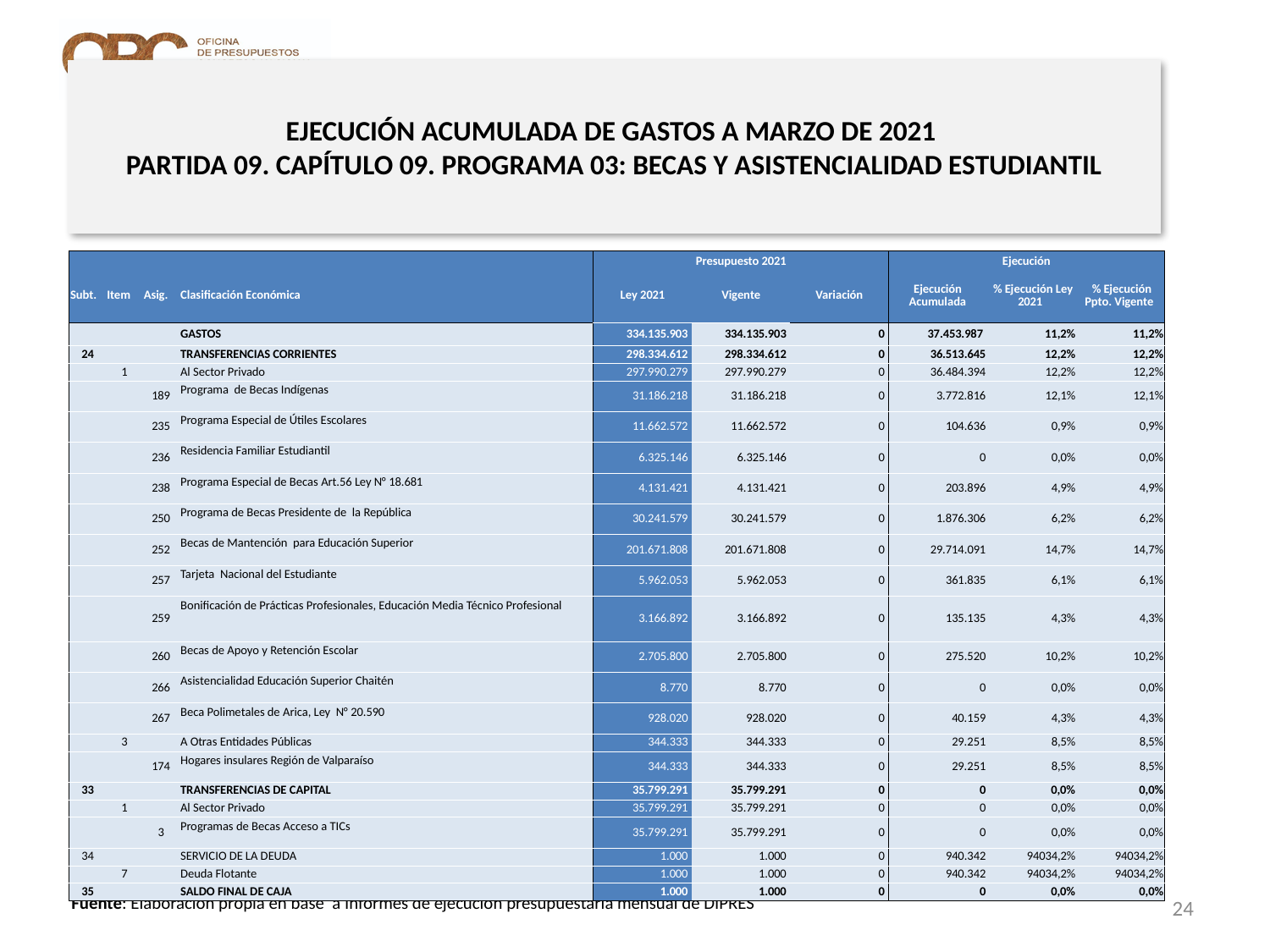

# EJECUCIÓN ACUMULADA DE GASTOS A MARZO DE 2021 PARTIDA 09. CAPÍTULO 09. PROGRAMA 03: BECAS Y ASISTENCIALIDAD ESTUDIANTIL
en miles de pesos 2021
|  |  |  |  | Presupuesto 2021 |  |  | Ejecución |  |  |
| --- | --- | --- | --- | --- | --- | --- | --- | --- | --- |
| Subt. | Item | Asig. | Clasificación Económica | Ley 2021 | Vigente | Variación | Ejecución Acumulada | % Ejecución Ley 2021 | % Ejecución Ppto. Vigente |
|  |  |  | GASTOS | 334.135.903 | 334.135.903 | 0 | 37.453.987 | 11,2% | 11,2% |
| 24 |  |  | TRANSFERENCIAS CORRIENTES | 298.334.612 | 298.334.612 | 0 | 36.513.645 | 12,2% | 12,2% |
|  | 1 |  | Al Sector Privado | 297.990.279 | 297.990.279 | 0 | 36.484.394 | 12,2% | 12,2% |
|  |  | 189 | Programa de Becas Indígenas | 31.186.218 | 31.186.218 | 0 | 3.772.816 | 12,1% | 12,1% |
|  |  | 235 | Programa Especial de Útiles Escolares | 11.662.572 | 11.662.572 | 0 | 104.636 | 0,9% | 0,9% |
|  |  | 236 | Residencia Familiar Estudiantil | 6.325.146 | 6.325.146 | 0 | 0 | 0,0% | 0,0% |
|  |  | 238 | Programa Especial de Becas Art.56 Ley N° 18.681 | 4.131.421 | 4.131.421 | 0 | 203.896 | 4,9% | 4,9% |
|  |  | 250 | Programa de Becas Presidente de la República | 30.241.579 | 30.241.579 | 0 | 1.876.306 | 6,2% | 6,2% |
|  |  | 252 | Becas de Mantención para Educación Superior | 201.671.808 | 201.671.808 | 0 | 29.714.091 | 14,7% | 14,7% |
|  |  | 257 | Tarjeta Nacional del Estudiante | 5.962.053 | 5.962.053 | 0 | 361.835 | 6,1% | 6,1% |
|  |  | 259 | Bonificación de Prácticas Profesionales, Educación Media Técnico Profesional | 3.166.892 | 3.166.892 | 0 | 135.135 | 4,3% | 4,3% |
|  |  | 260 | Becas de Apoyo y Retención Escolar | 2.705.800 | 2.705.800 | 0 | 275.520 | 10,2% | 10,2% |
|  |  | 266 | Asistencialidad Educación Superior Chaitén | 8.770 | 8.770 | 0 | 0 | 0,0% | 0,0% |
|  |  | 267 | Beca Polimetales de Arica, Ley N° 20.590 | 928.020 | 928.020 | 0 | 40.159 | 4,3% | 4,3% |
|  | 3 |  | A Otras Entidades Públicas | 344.333 | 344.333 | 0 | 29.251 | 8,5% | 8,5% |
|  |  | 174 | Hogares insulares Región de Valparaíso | 344.333 | 344.333 | 0 | 29.251 | 8,5% | 8,5% |
| 33 |  |  | TRANSFERENCIAS DE CAPITAL | 35.799.291 | 35.799.291 | 0 | 0 | 0,0% | 0,0% |
|  | 1 |  | Al Sector Privado | 35.799.291 | 35.799.291 | 0 | 0 | 0,0% | 0,0% |
|  |  | 3 | Programas de Becas Acceso a TICs | 35.799.291 | 35.799.291 | 0 | 0 | 0,0% | 0,0% |
| 34 |  |  | SERVICIO DE LA DEUDA | 1.000 | 1.000 | 0 | 940.342 | 94034,2% | 94034,2% |
|  | 7 |  | Deuda Flotante | 1.000 | 1.000 | 0 | 940.342 | 94034,2% | 94034,2% |
| 35 |  |  | SALDO FINAL DE CAJA | 1.000 | 1.000 | 0 | 0 | 0,0% | 0,0% |
24